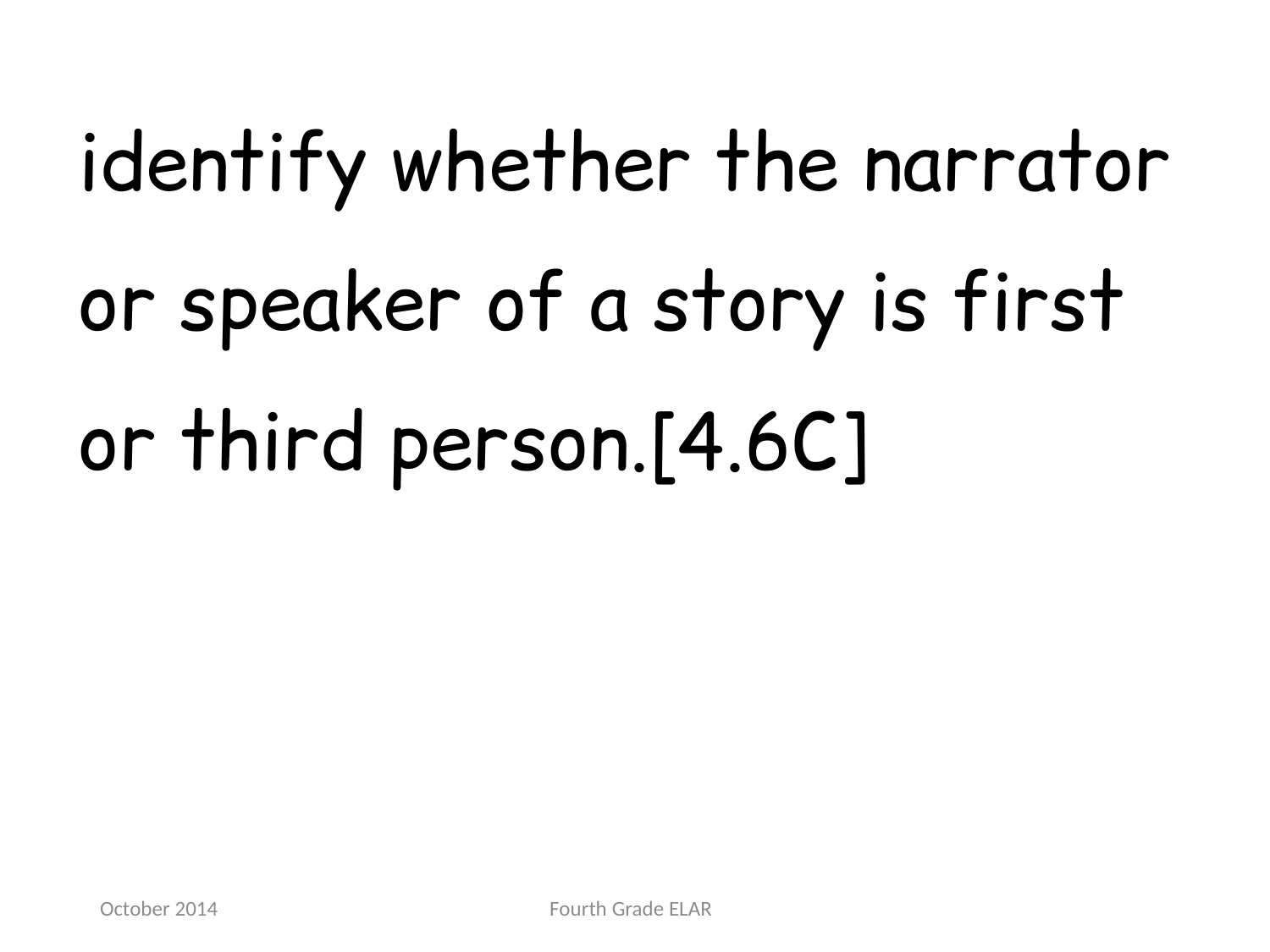

identify whether the narrator or speaker of a story is first or third person.[4.6C]
October 2014
Fourth Grade ELAR